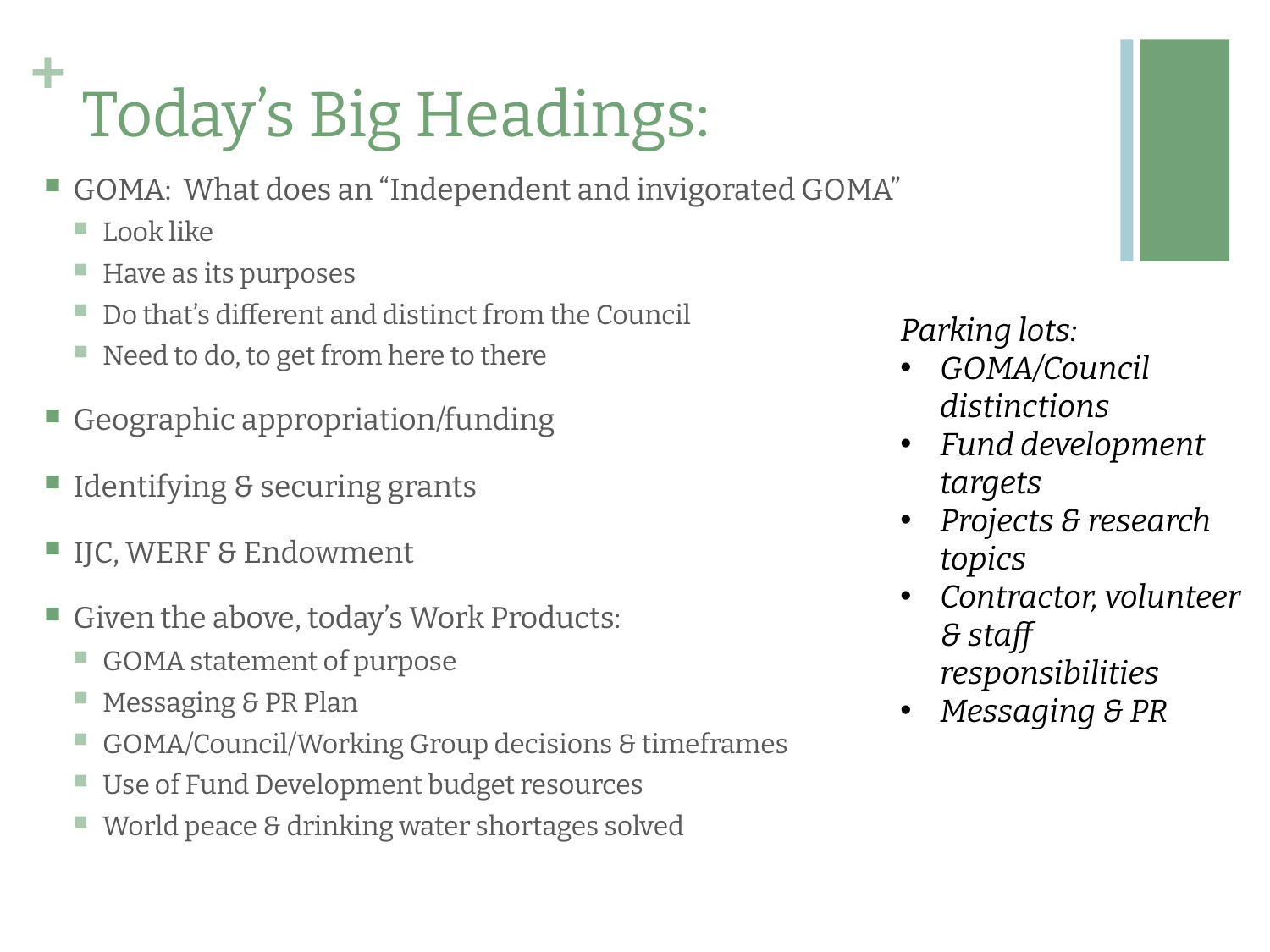

# Today’s Big Headings:
GOMA:  What does an “Independent and invigorated GOMA”
Look like
Have as its purposes
Do that’s different and distinct from the Council
Need to do, to get from here to there
Geographic appropriation/funding
Identifying & securing grants
IJC, WERF & Endowment
Given the above, today’s Work Products:
GOMA statement of purpose
Messaging & PR Plan
GOMA/Council/Working Group decisions & timeframes
Use of Fund Development budget resources
World peace & drinking water shortages solved

Parking lots:
GOMA/Council distinctions
Fund development targets
Projects & research topics
Contractor, volunteer & staff responsibilities
Messaging & PR